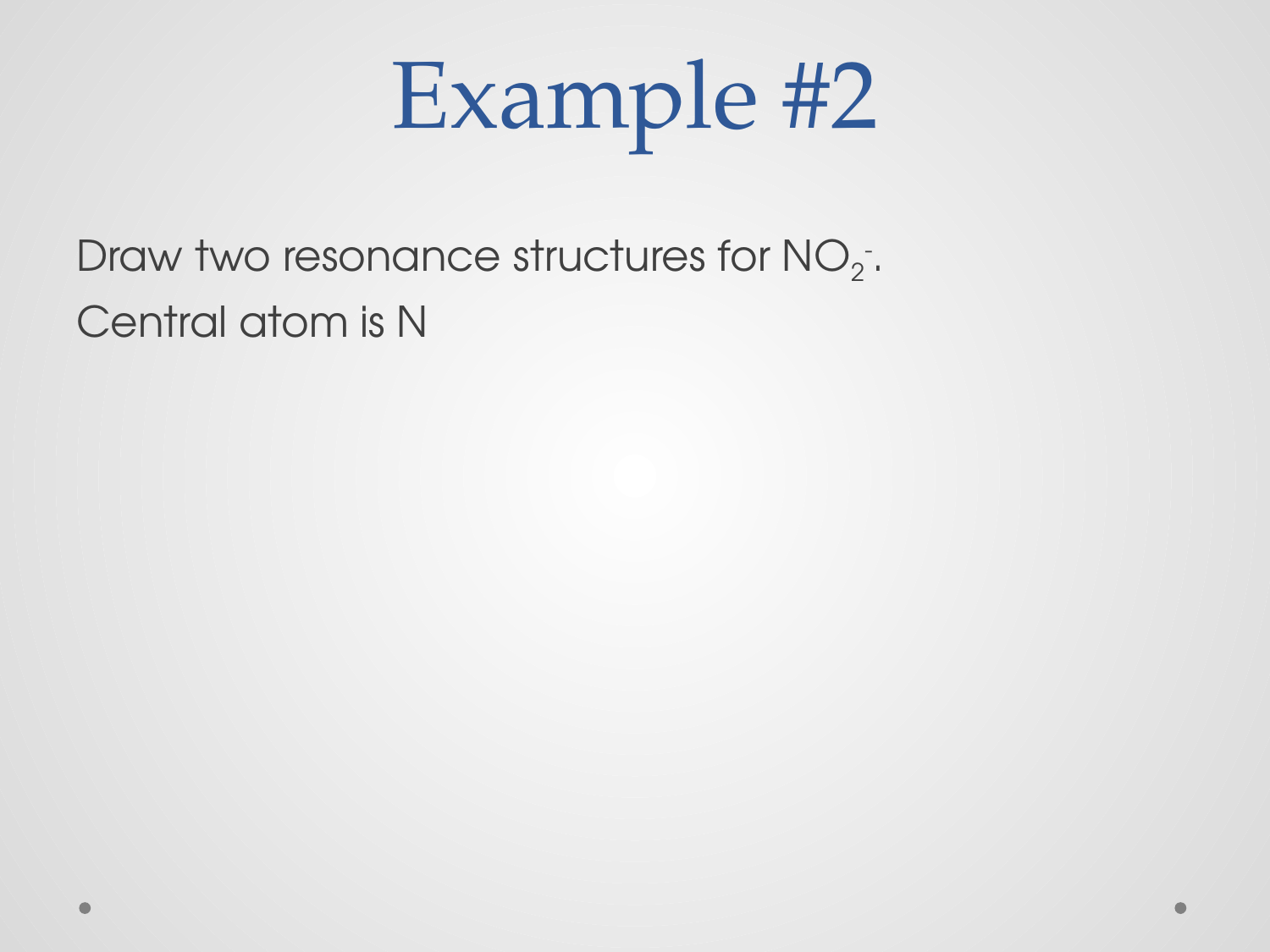

# Example #2
Draw two resonance structures for NO2-.
Central atom is N